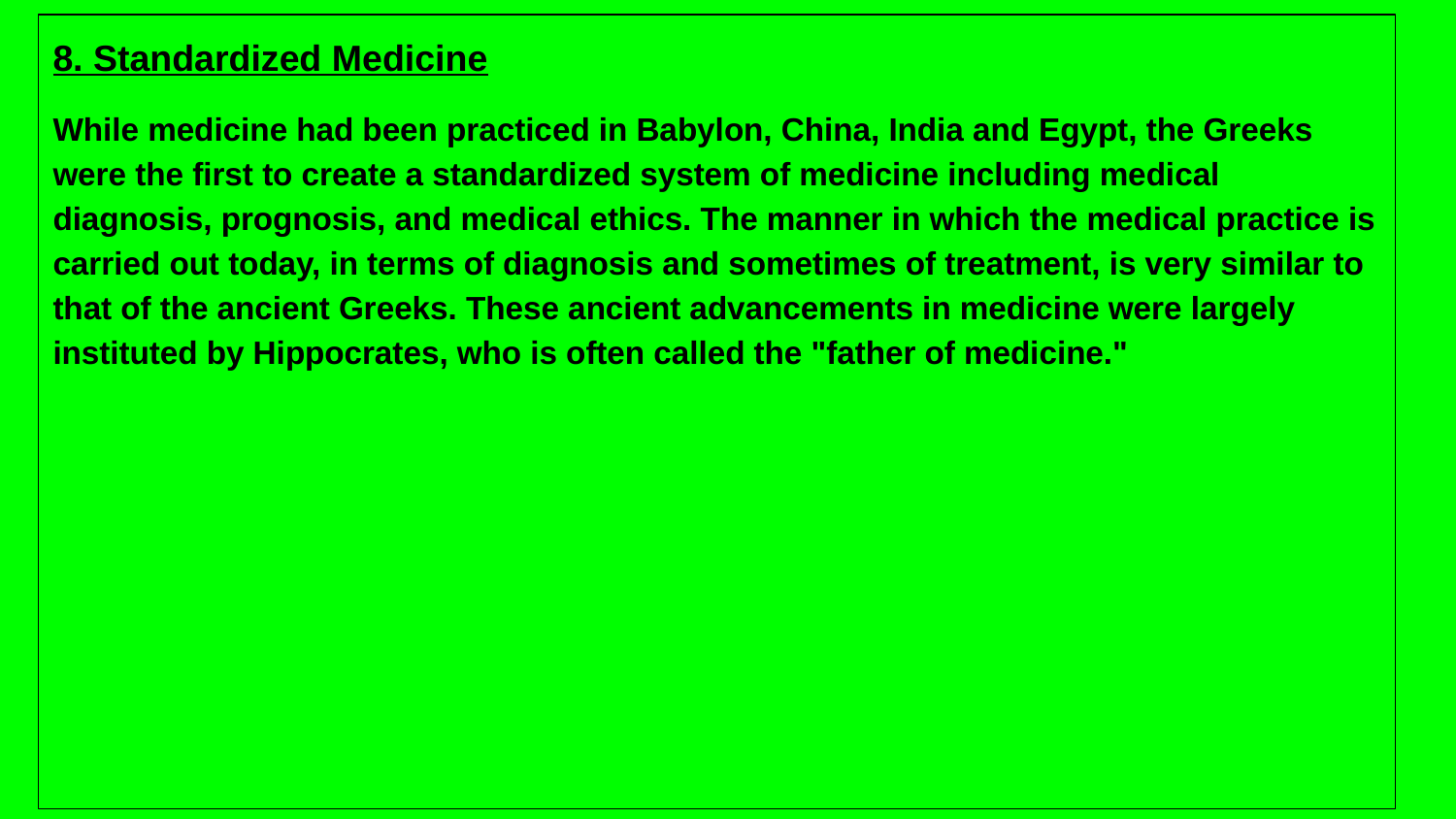

8. Standardized Medicine
While medicine had been practiced in Babylon, China, India and Egypt, the Greeks were the first to create a standardized system of medicine including medical diagnosis, prognosis, and medical ethics. The manner in which the medical practice is carried out today, in terms of diagnosis and sometimes of treatment, is very similar to that of the ancient Greeks. These ancient advancements in medicine were largely instituted by Hippocrates, who is often called the "father of medicine."